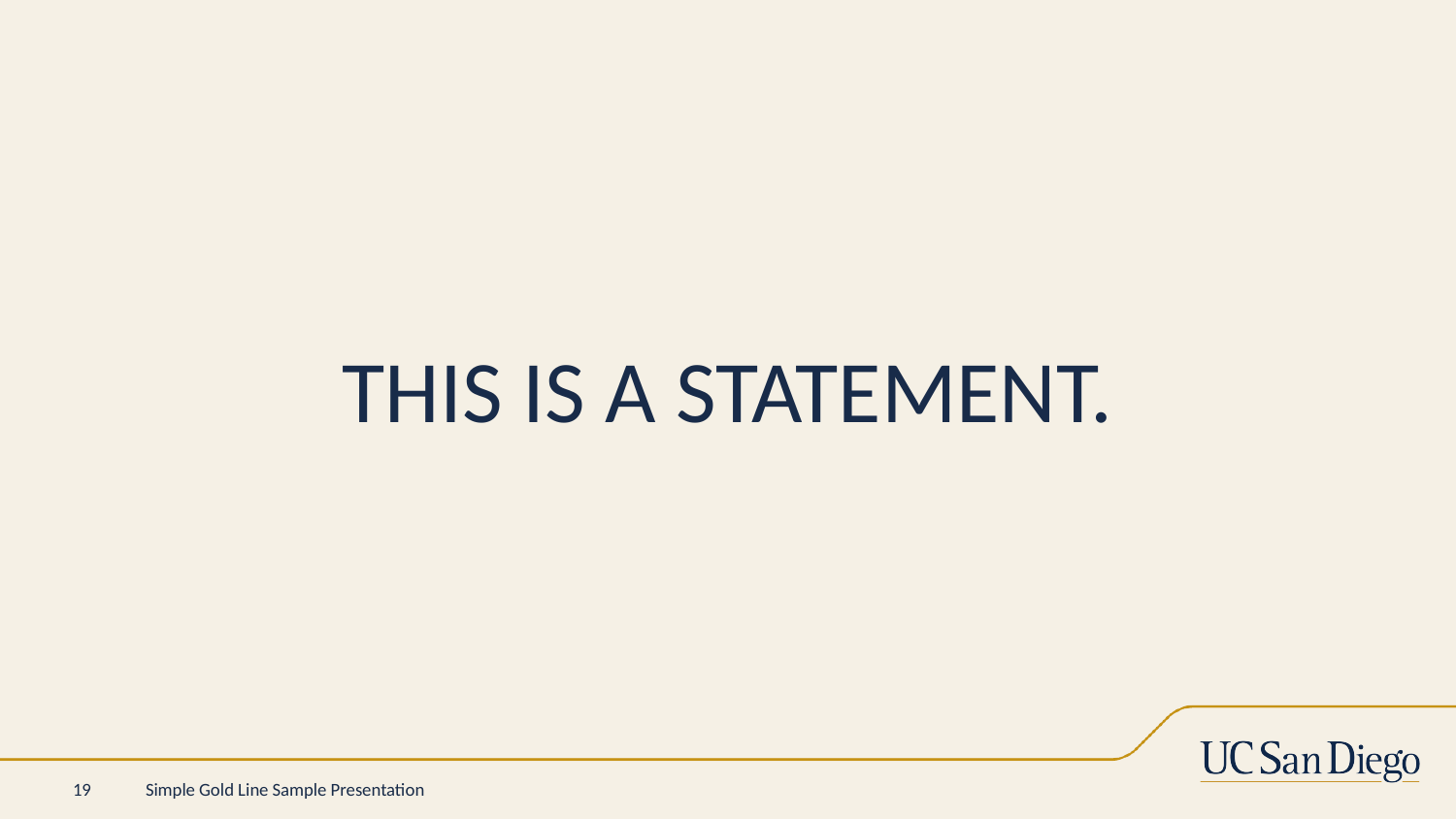

THIS IS A STATEMENT.
19
Simple Gold Line Sample Presentation